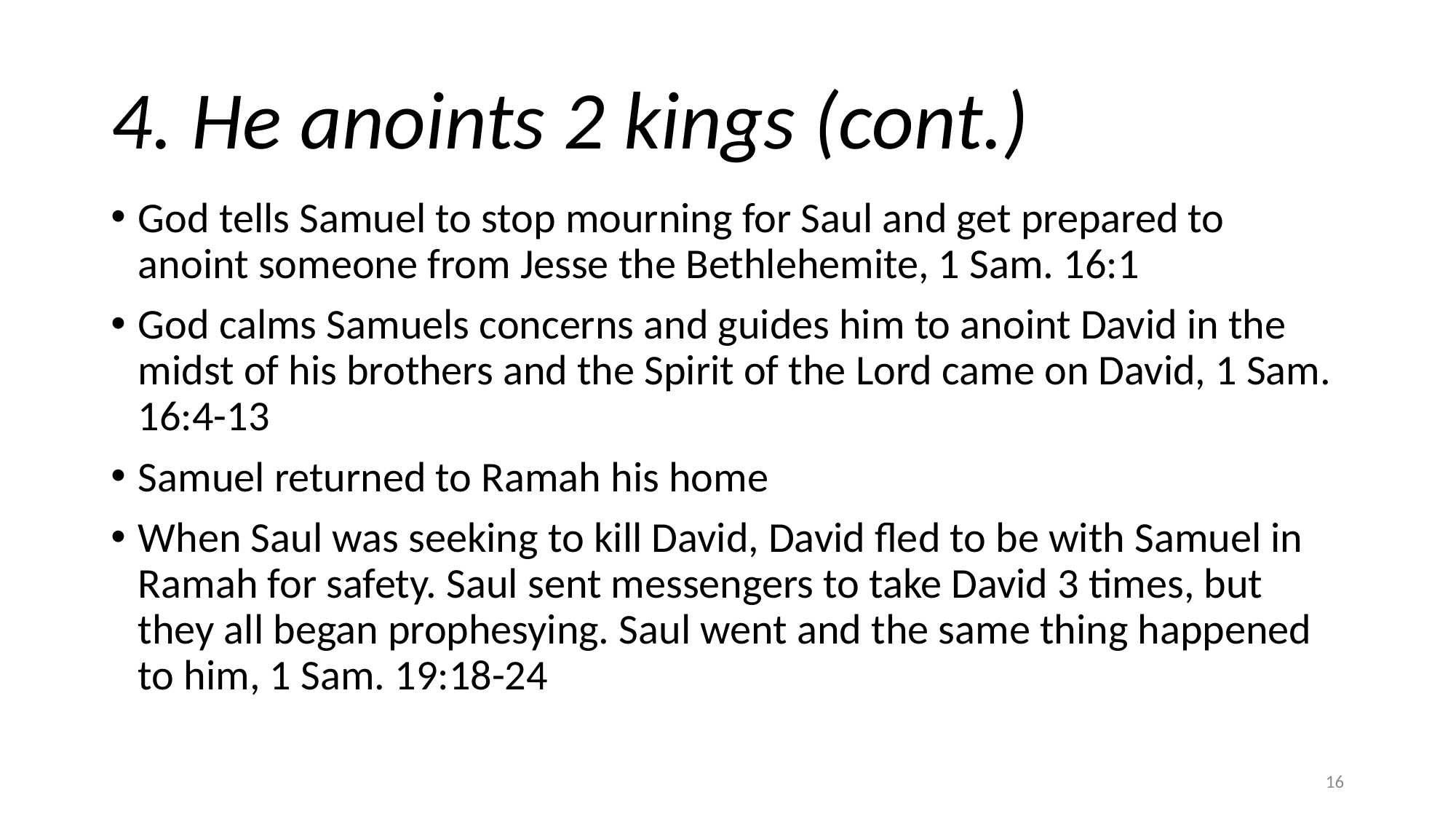

# 4. He anoints 2 kings (cont.)
God tells Samuel to stop mourning for Saul and get prepared to anoint someone from Jesse the Bethlehemite, 1 Sam. 16:1
God calms Samuels concerns and guides him to anoint David in the midst of his brothers and the Spirit of the Lord came on David, 1 Sam. 16:4-13
Samuel returned to Ramah his home
When Saul was seeking to kill David, David fled to be with Samuel in Ramah for safety. Saul sent messengers to take David 3 times, but they all began prophesying. Saul went and the same thing happened to him, 1 Sam. 19:18-24
16